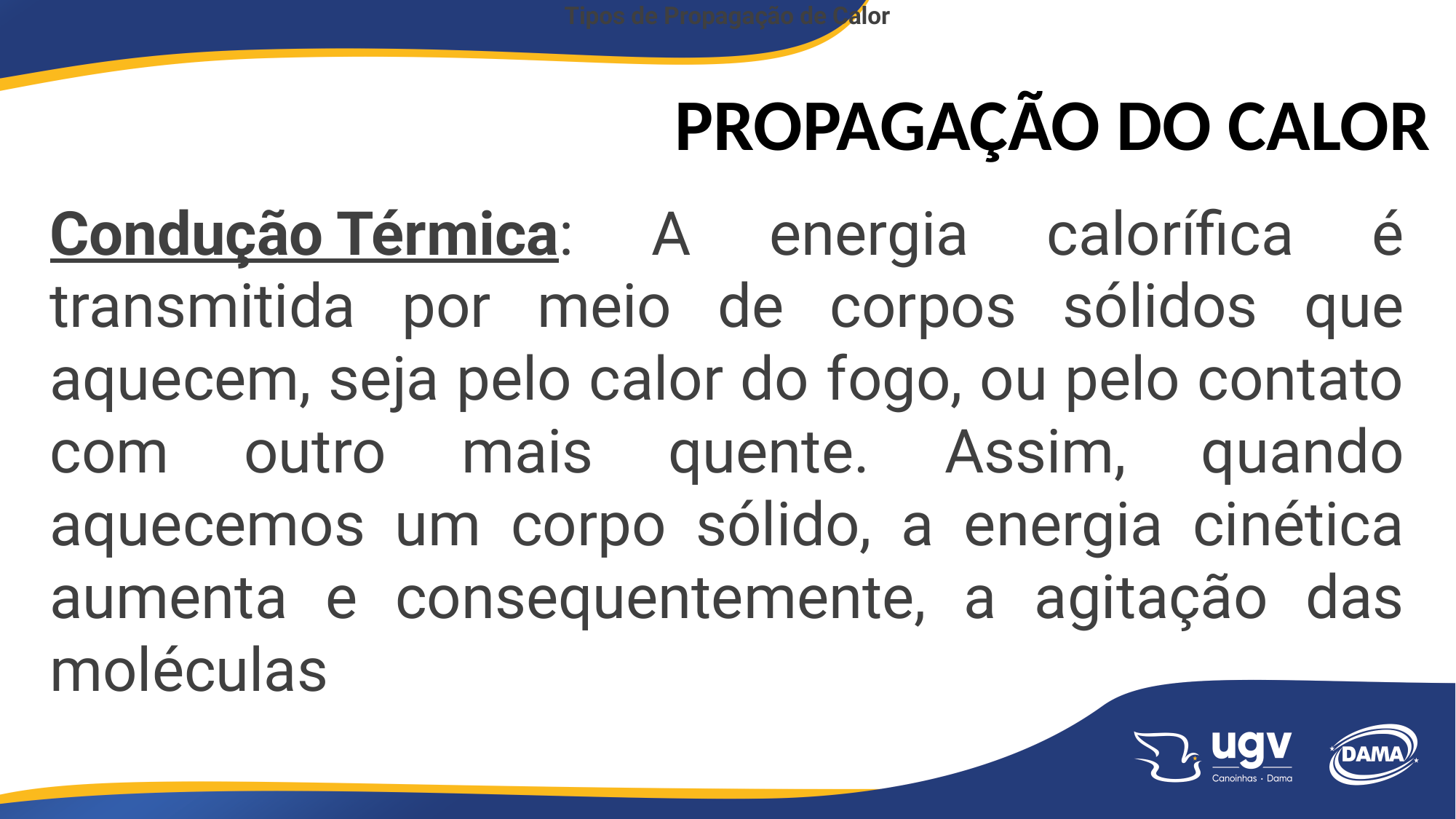

Tipos de Propagação de Calor

PROPAGAÇÃO DO CALOR

Condução Térmica: A energia calorífica é transmitida por meio de corpos sólidos que aquecem, seja pelo calor do fogo, ou pelo contato com outro mais quente. Assim, quando aquecemos um corpo sólido, a energia cinética aumenta e consequentemente, a agitação das moléculas